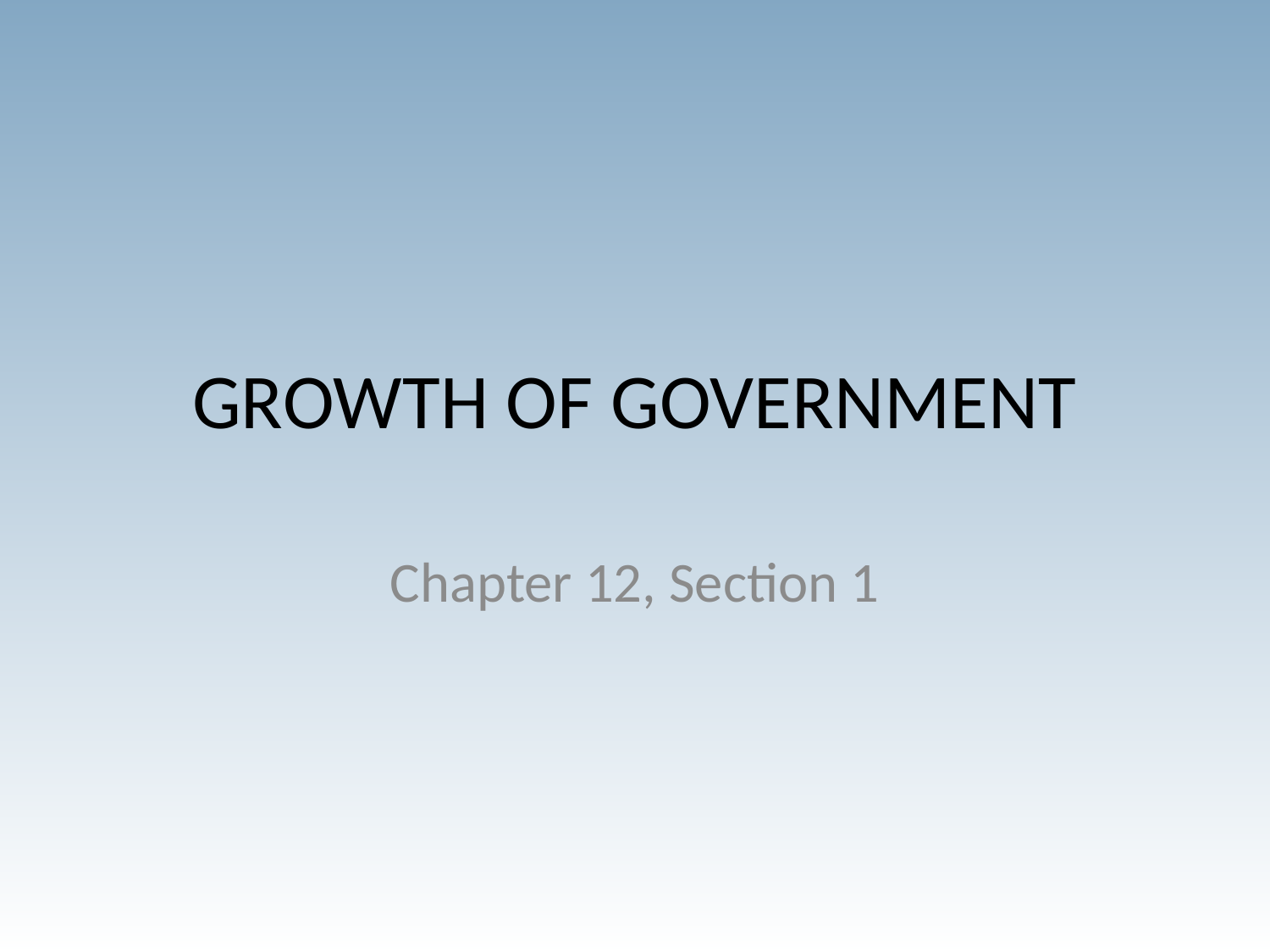

# GROWTH OF GOVERNMENT
Chapter 12, Section 1